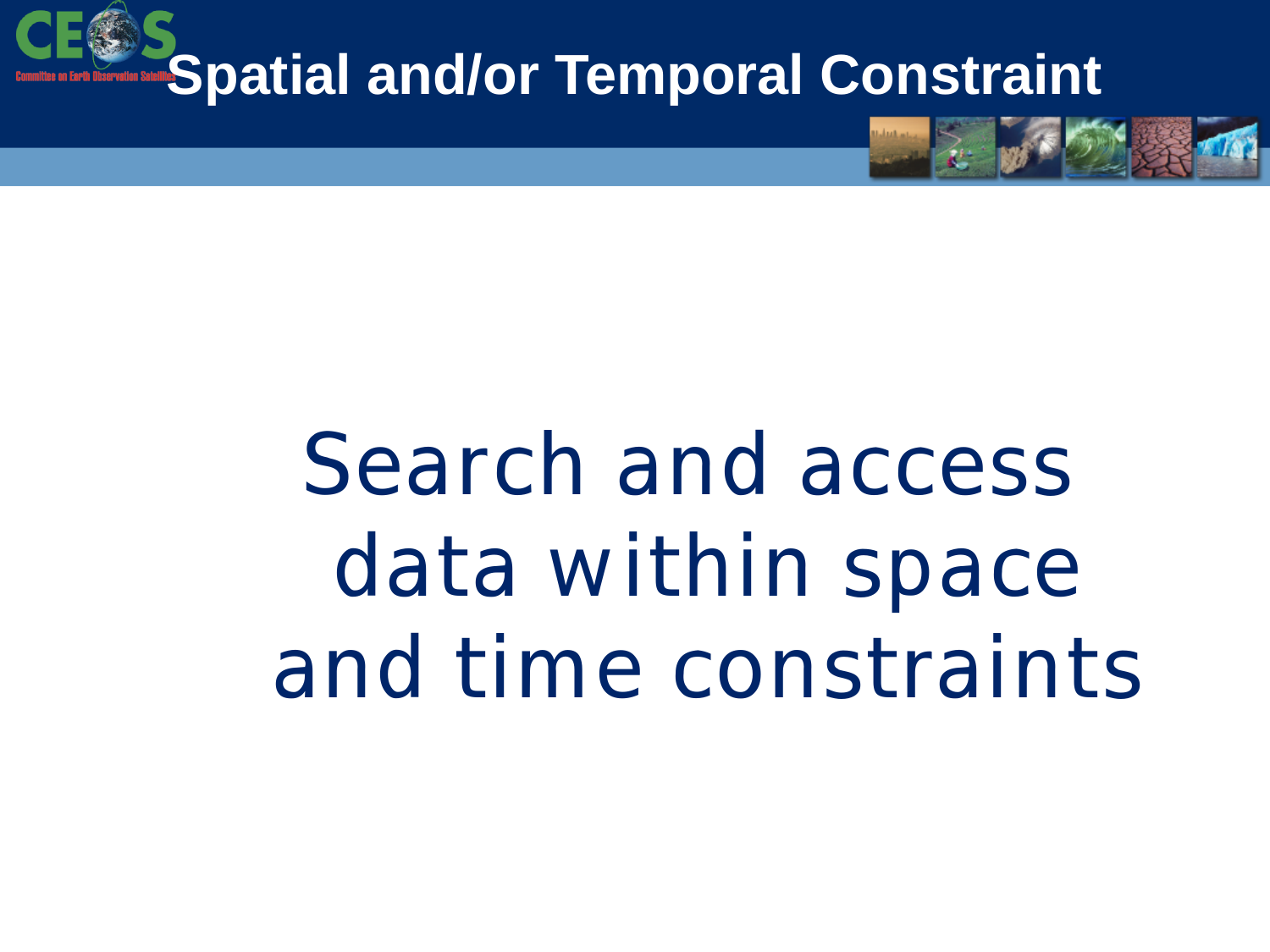

# Spatial and/or Temporal Constraint
Search and access data within space and time constraints